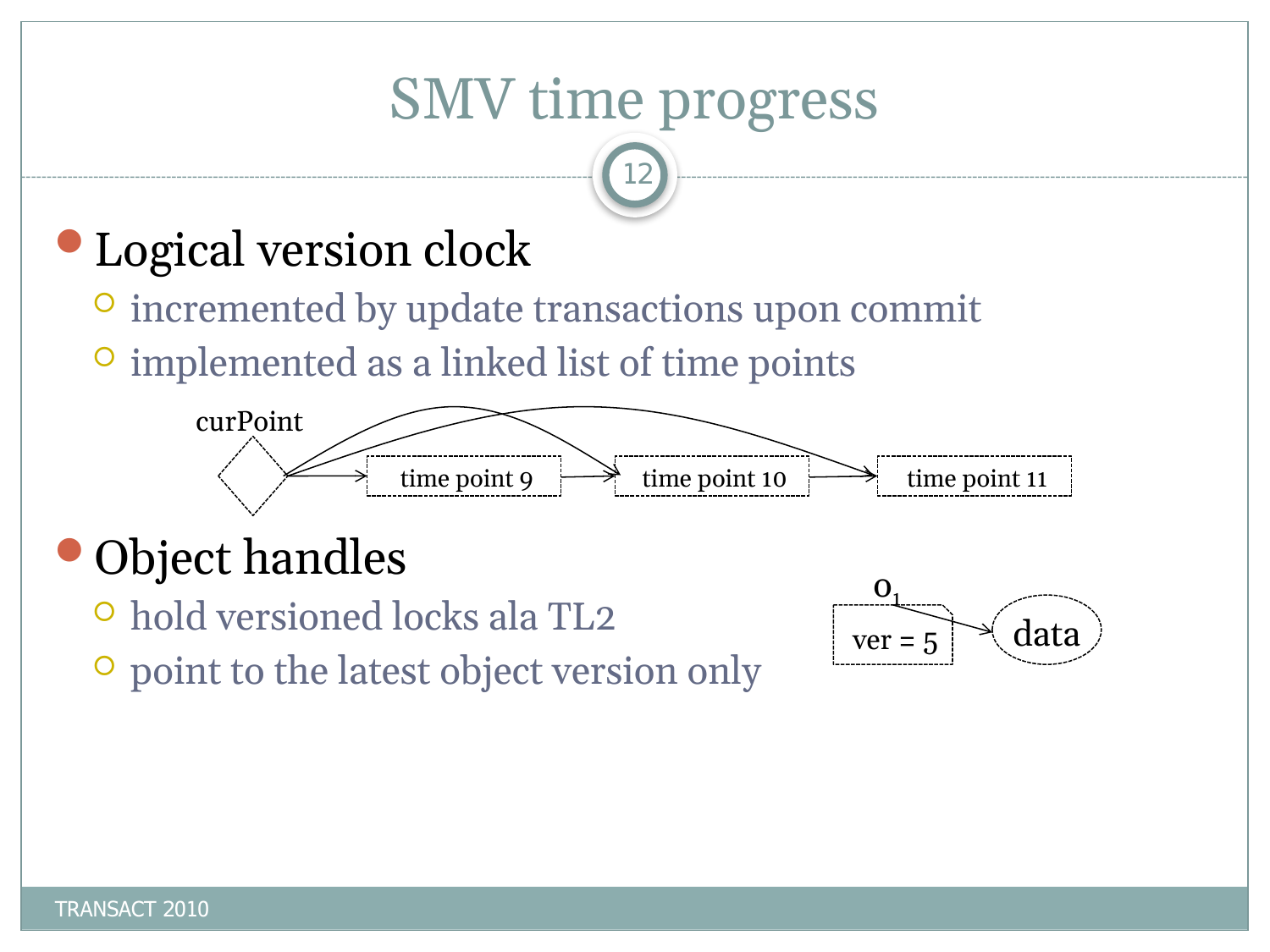

# SMV time progress
12
Logical version clock
incremented by update transactions upon commit
implemented as a linked list of time points

Object handles
hold versioned locks ala TL2
point to the latest object version only
curPoint

time point 9

time point 10

time point 11
o1

data
ver = 5
TRANSACT 2010